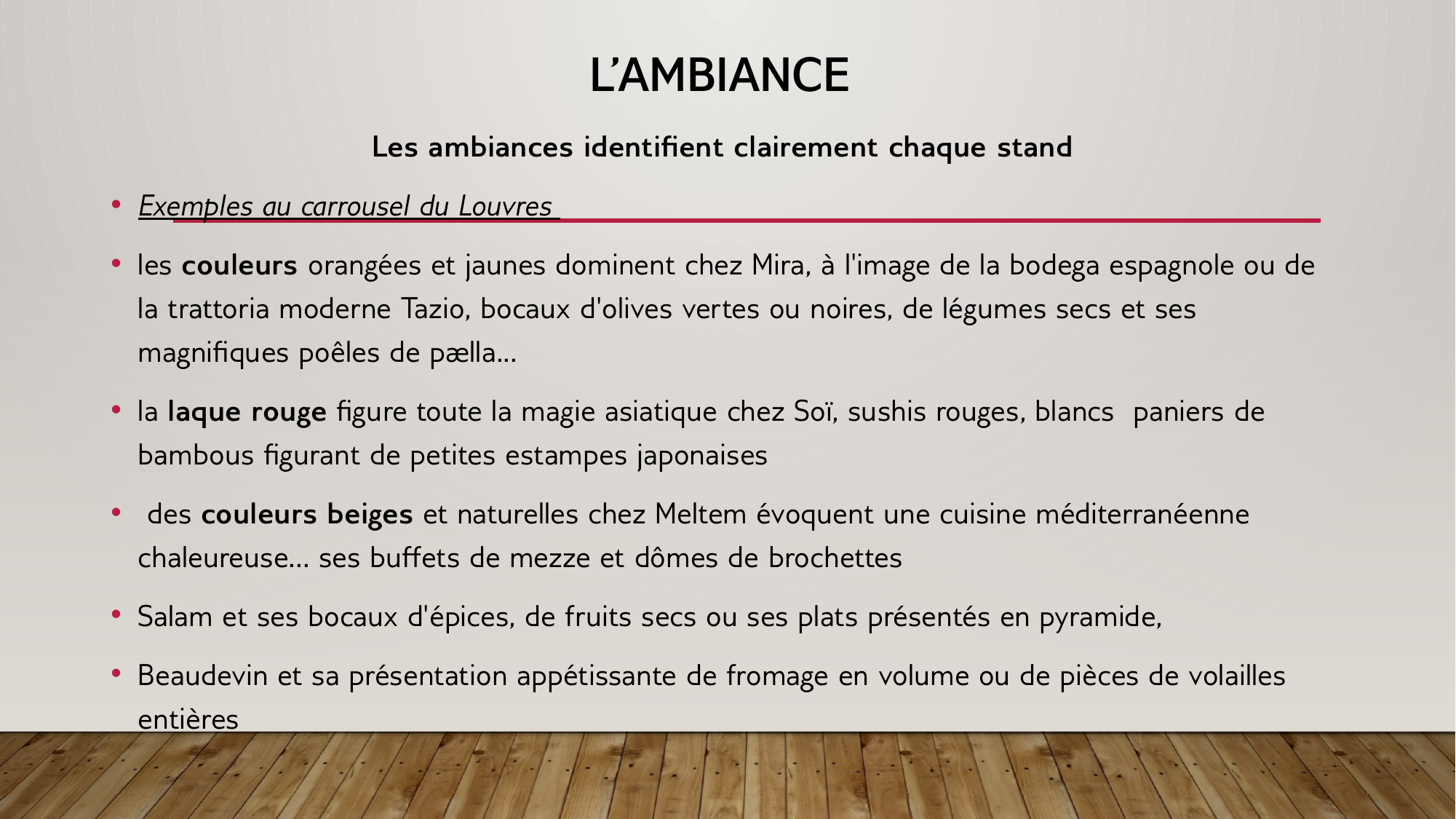

# L’AMBIANCE
Les ambiances identifient clairement chaque stand
Exemples au carrousel du Louvres
les couleurs orangées et jaunes dominent chez Mira, à l'image de la bodega espagnole ou de la trattoria moderne Tazio, bocaux d'olives vertes ou noires, de légumes secs et ses magnifiques poêles de paella...
la laque rouge figure toute la magie asiatique chez Soï, sushis rouges, blancs  paniers de bambous figurant de petites estampes japonaises
 des couleurs beiges et naturelles chez Meltem évoquent une cuisine méditerranéenne chaleureuse... ses buffets de mezze et dômes de brochettes
Salam et ses bocaux d'épices, de fruits secs ou ses plats présentés en pyramide,
Beaudevin et sa présentation appétissante de fromage en volume ou de pièces de volailles entières